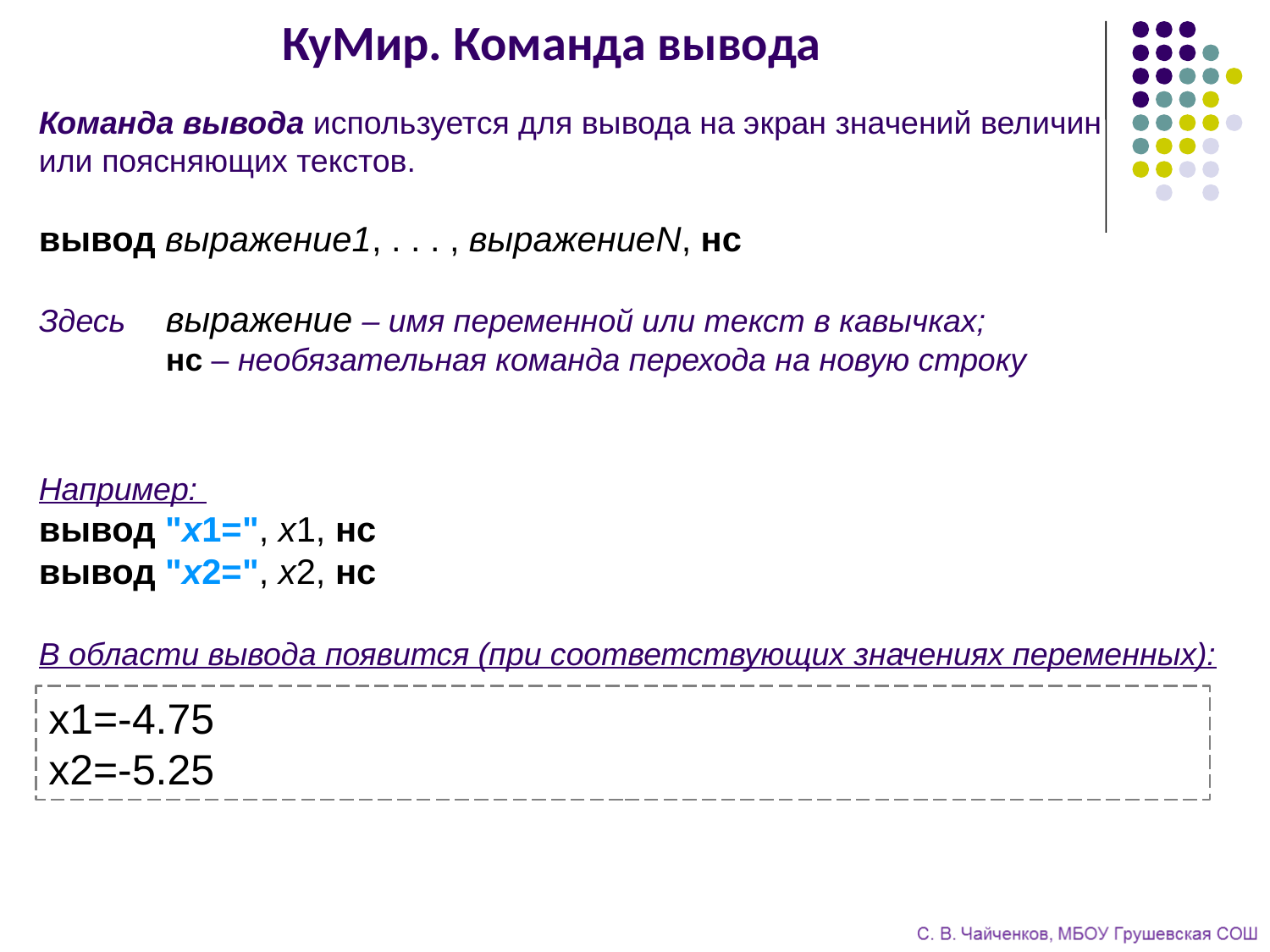

# КуМир. Команда вывода
Команда вывода используется для вывода на экран значений величин
или поясняющих текстов.

вывод выражение1, . . . , выражениеN, нс

Здесь 	выражение – имя переменной или текст в кавычках;
    	нс – необязательная команда перехода на новую строку

Например:
вывод "x1=", x1, нс
вывод "x2=", x2, нс

В области вывода появится (при соответствующих значениях переменных):
x1=-4.75
x2=-5.25